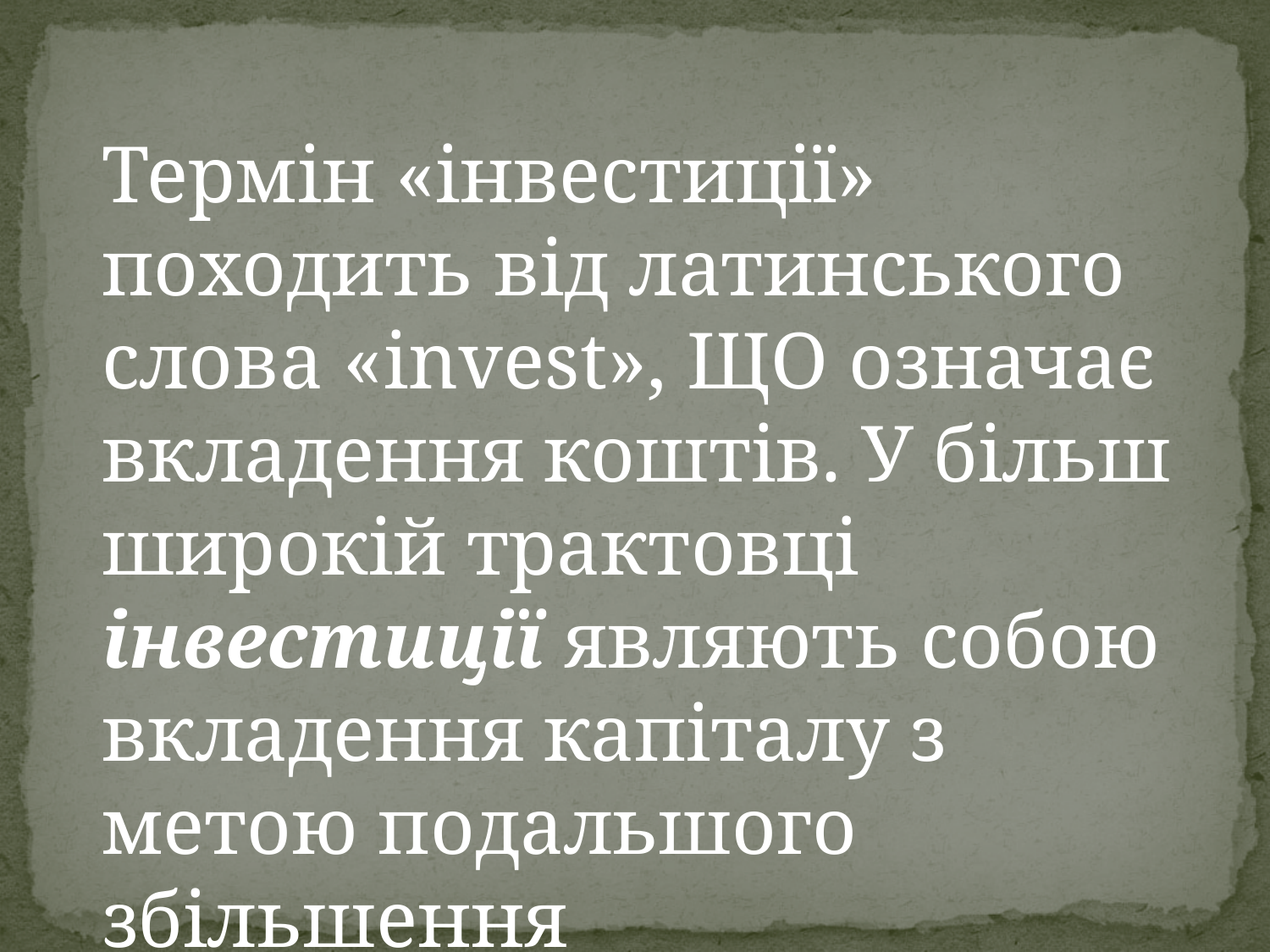

Термін «інвестиції» походить від латинського слова «invest», що означає вкладення коштів. У більш широкій трактовці інвестиції являють собою вкладення капіталу з метою подальшого збільшення